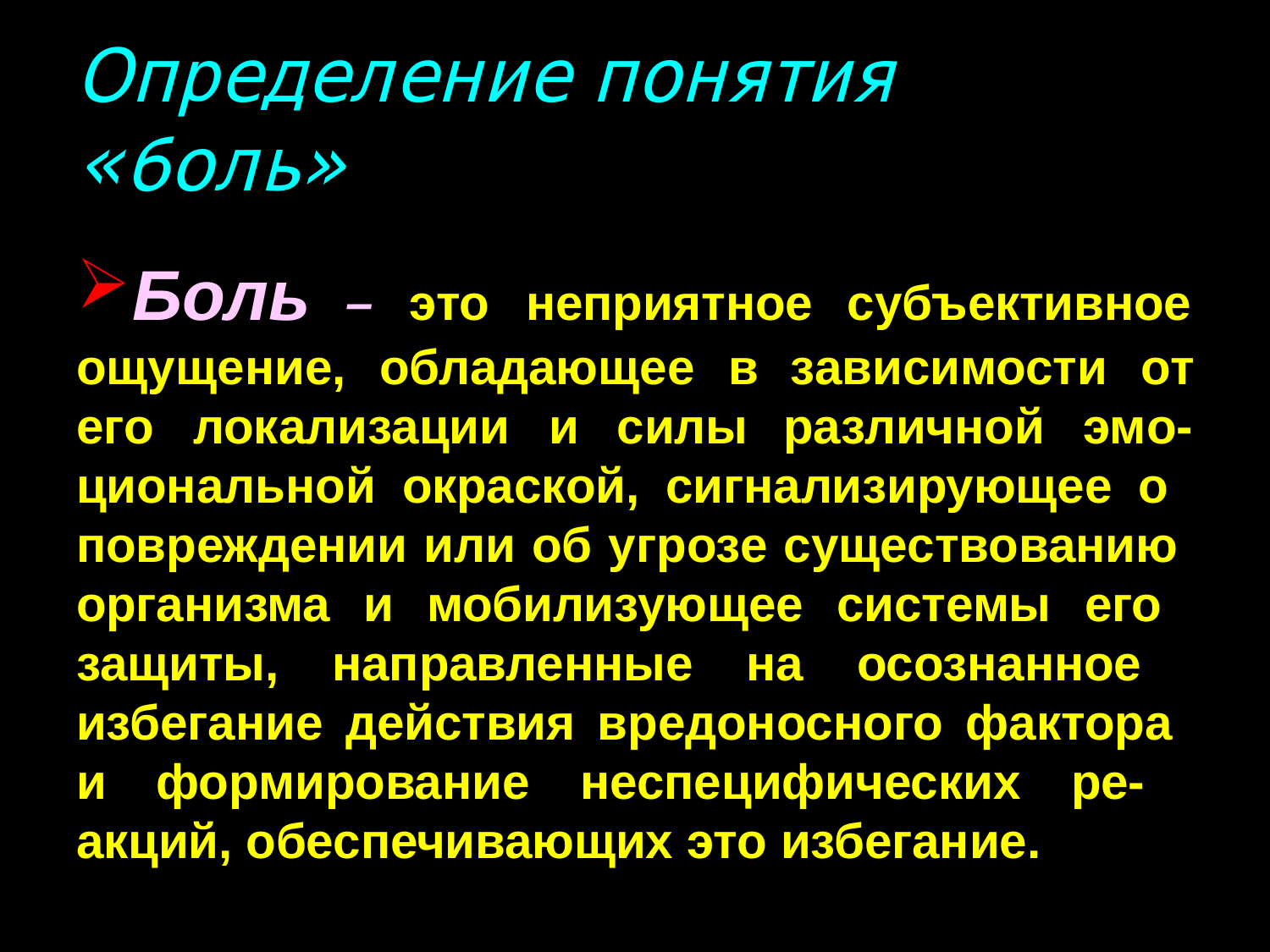

# Определение понятия «боль»
Боль
–	это	неприятное
субъективное
ощущение,	обладающее	в	зависимости	от
его	локализации	и	силы
различной
эмо-
циональной окраской, сигнализирующее о  повреждении или об угрозе существованию  организма и мобилизующее системы его  защиты, направленные на осознанное  избегание действия вредоносного фактора  и формирование неспецифических ре-  акций, обеспечивающих это избегание.